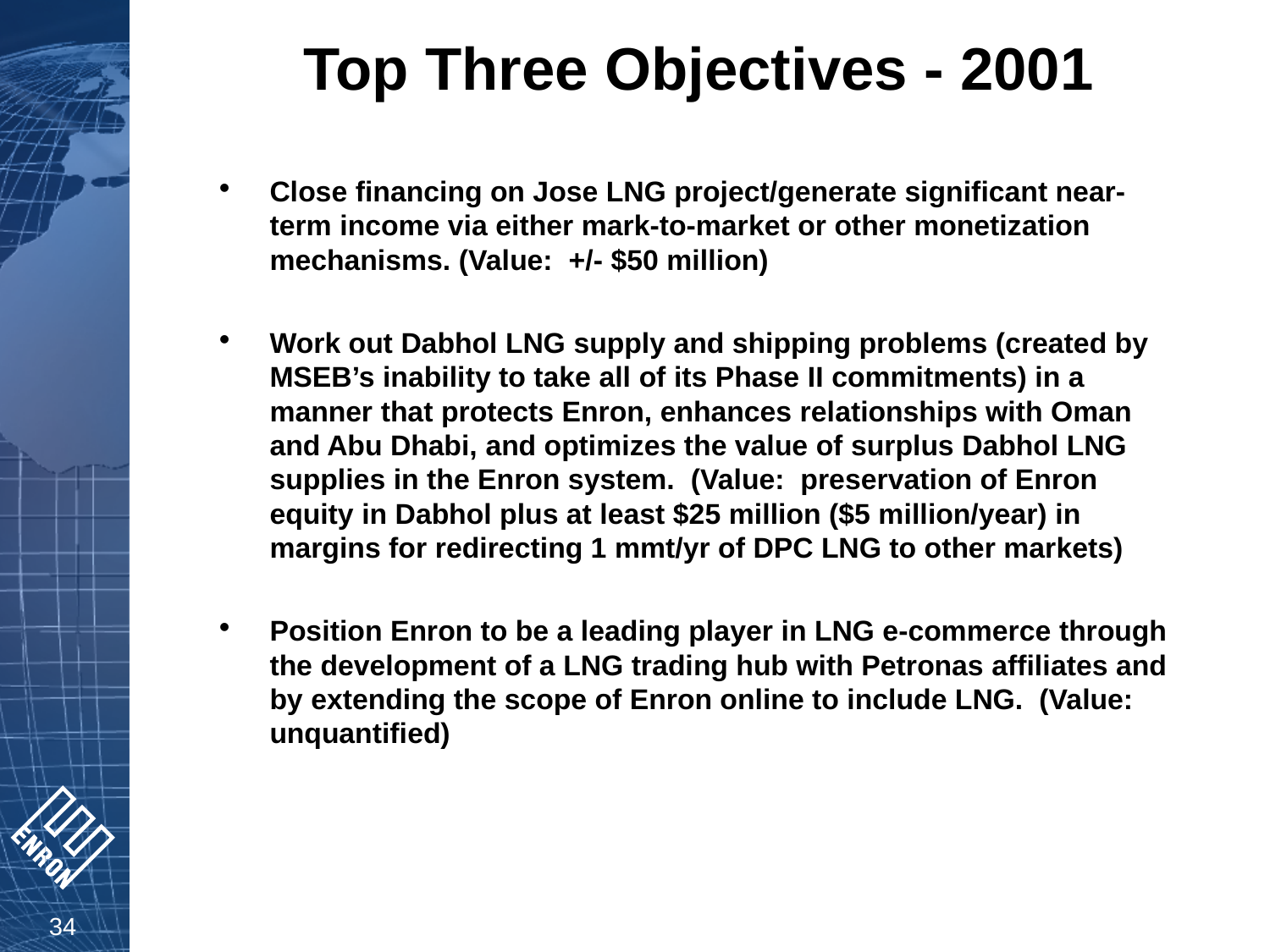

# Top Three Objectives - 2001
Close financing on Jose LNG project/generate significant near-term income via either mark-to-market or other monetization mechanisms. (Value:  +/- $50 million)

Work out Dabhol LNG supply and shipping problems (created by MSEB’s inability to take all of its Phase II commitments) in a manner that protects Enron, enhances relationships with Oman and Abu Dhabi, and optimizes the value of surplus Dabhol LNG supplies in the Enron system.  (Value:  preservation of Enron equity in Dabhol plus at least $25 million ($5 million/year) in margins for redirecting 1 mmt/yr of DPC LNG to other markets)

Position Enron to be a leading player in LNG e-commerce through the development of a LNG trading hub with Petronas affiliates and by extending the scope of Enron online to include LNG.  (Value:  unquantified)